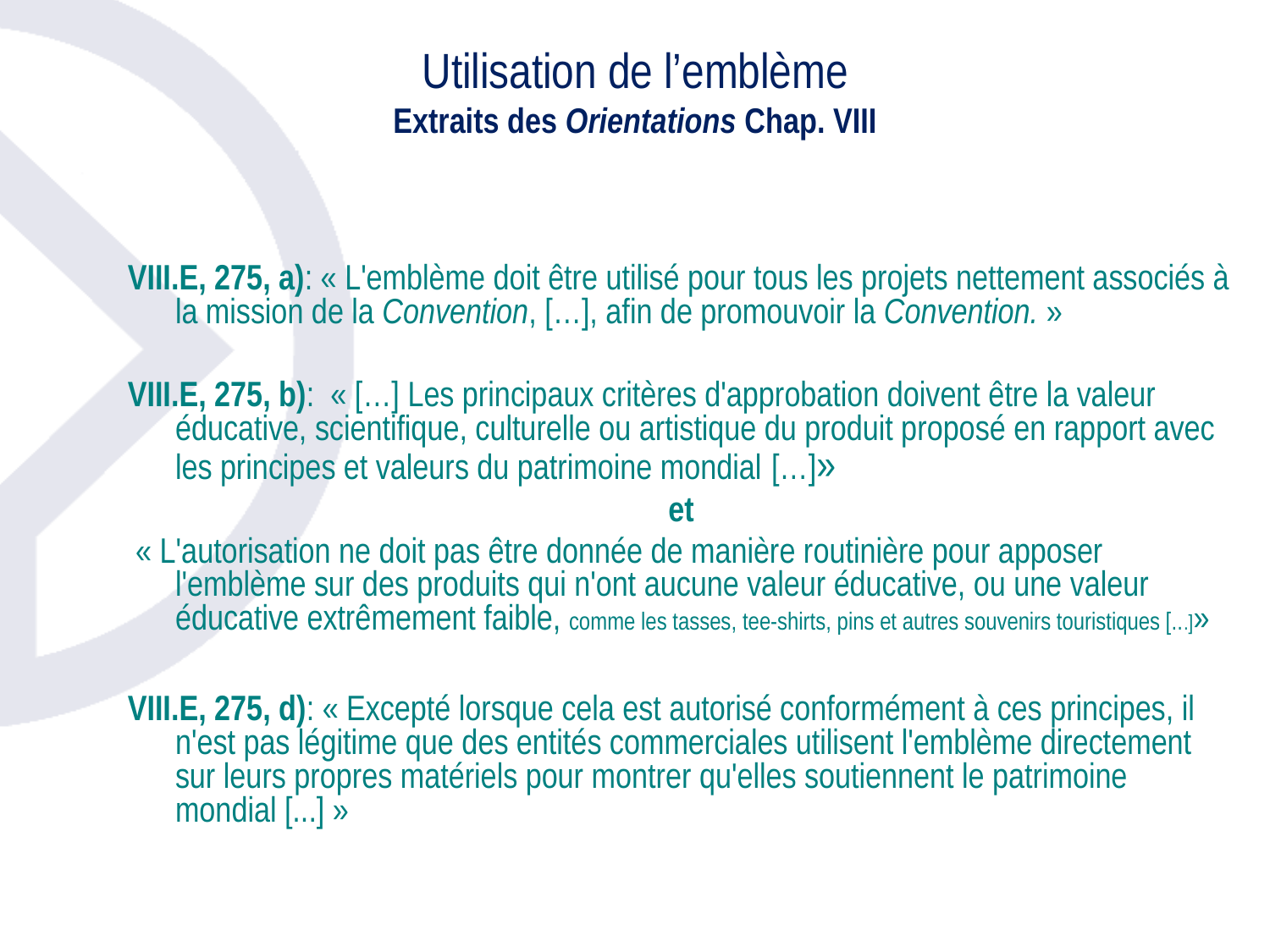

# Utilisation de l’emblème Extraits des Orientations Chap. VIII
VIII.E, 275, a): « L'emblème doit être utilisé pour tous les projets nettement associés à la mission de la Convention, […], afin de promouvoir la Convention. »

VIII.E, 275, b):  « […] Les principaux critères d'approbation doivent être la valeur éducative, scientifique, culturelle ou artistique du produit proposé en rapport avec les principes et valeurs du patrimoine mondial […]»
et
 « L'autorisation ne doit pas être donnée de manière routinière pour apposer l'emblème sur des produits qui n'ont aucune valeur éducative, ou une valeur éducative extrêmement faible, comme les tasses, tee-shirts, pins et autres souvenirs touristiques [...]»

VIII.E, 275, d): « Excepté lorsque cela est autorisé conformément à ces principes, il n'est pas légitime que des entités commerciales utilisent l'emblème directement sur leurs propres matériels pour montrer qu'elles soutiennent le patrimoine mondial [...] »